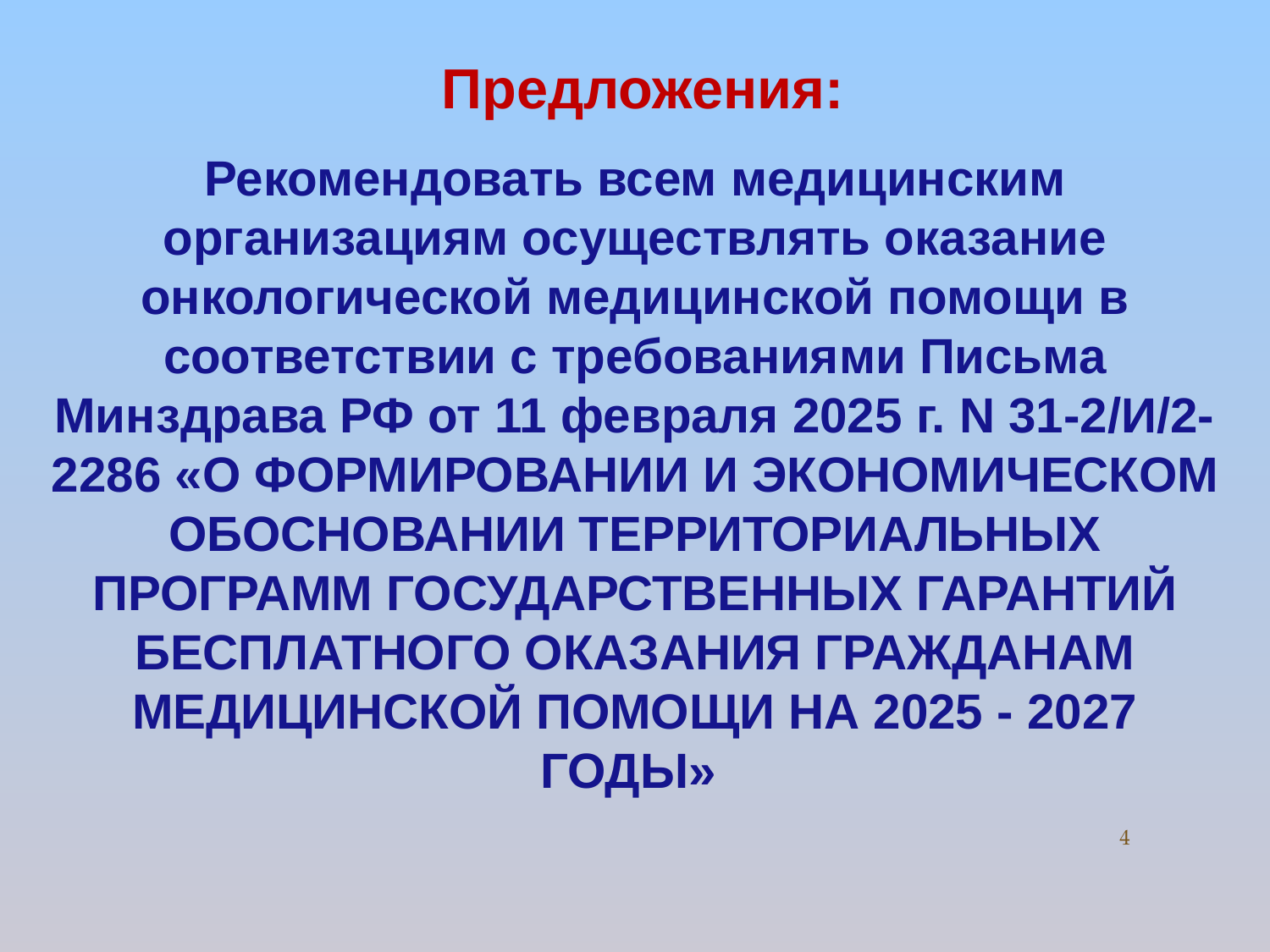

Предложения:
Рекомендовать всем медицинским организациям осуществлять оказание онкологической медицинской помощи в соответствии с требованиями Письма Минздрава РФ от 11 февраля 2025 г. N 31-2/И/2-2286 «О ФОРМИРОВАНИИ И ЭКОНОМИЧЕСКОМ ОБОСНОВАНИИ ТЕРРИТОРИАЛЬНЫХ ПРОГРАММ ГОСУДАРСТВЕННЫХ ГАРАНТИЙ БЕСПЛАТНОГО ОКАЗАНИЯ ГРАЖДАНАМ МЕДИЦИНСКОЙ ПОМОЩИ НА 2025 - 2027 ГОДЫ»
4